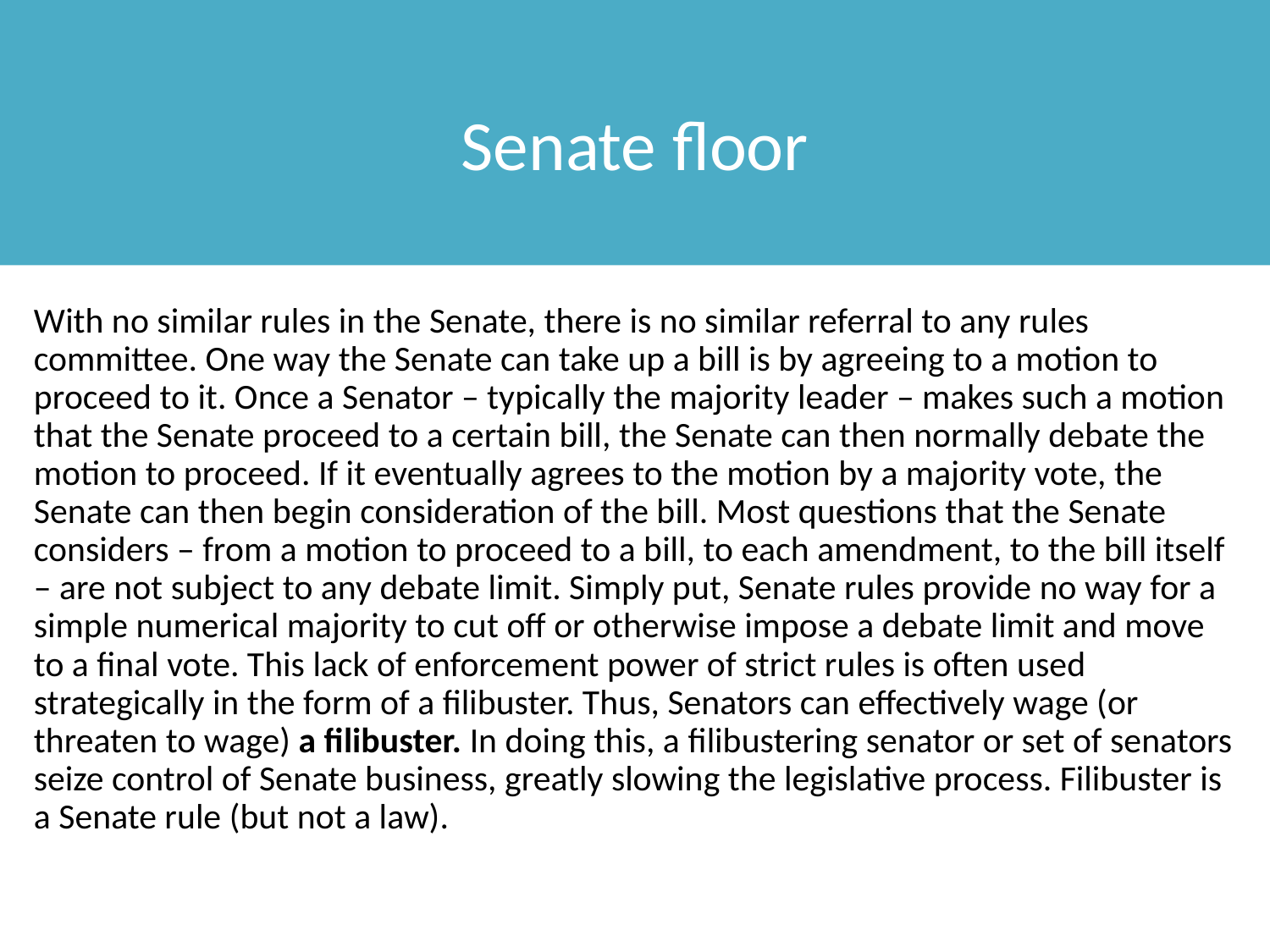

# Senate floor
With no similar rules in the Senate, there is no similar referral to any rules committee. One way the Senate can take up a bill is by agreeing to a motion to proceed to it. Once a Senator – typically the majority leader – makes such a motion that the Senate proceed to a certain bill, the Senate can then normally debate the motion to proceed. If it eventually agrees to the motion by a majority vote, the Senate can then begin consideration of the bill. Most questions that the Senate considers – from a motion to proceed to a bill, to each amendment, to the bill itself – are not subject to any debate limit. Simply put, Senate rules provide no way for a simple numerical majority to cut off or otherwise impose a debate limit and move to a final vote. This lack of enforcement power of strict rules is often used strategically in the form of a filibuster. Thus, Senators can effectively wage (or threaten to wage) a filibuster. In doing this, a ﬁlibustering senator or set of senators seize control of Senate business, greatly slowing the legislative process. Filibuster is a Senate rule (but not a law).